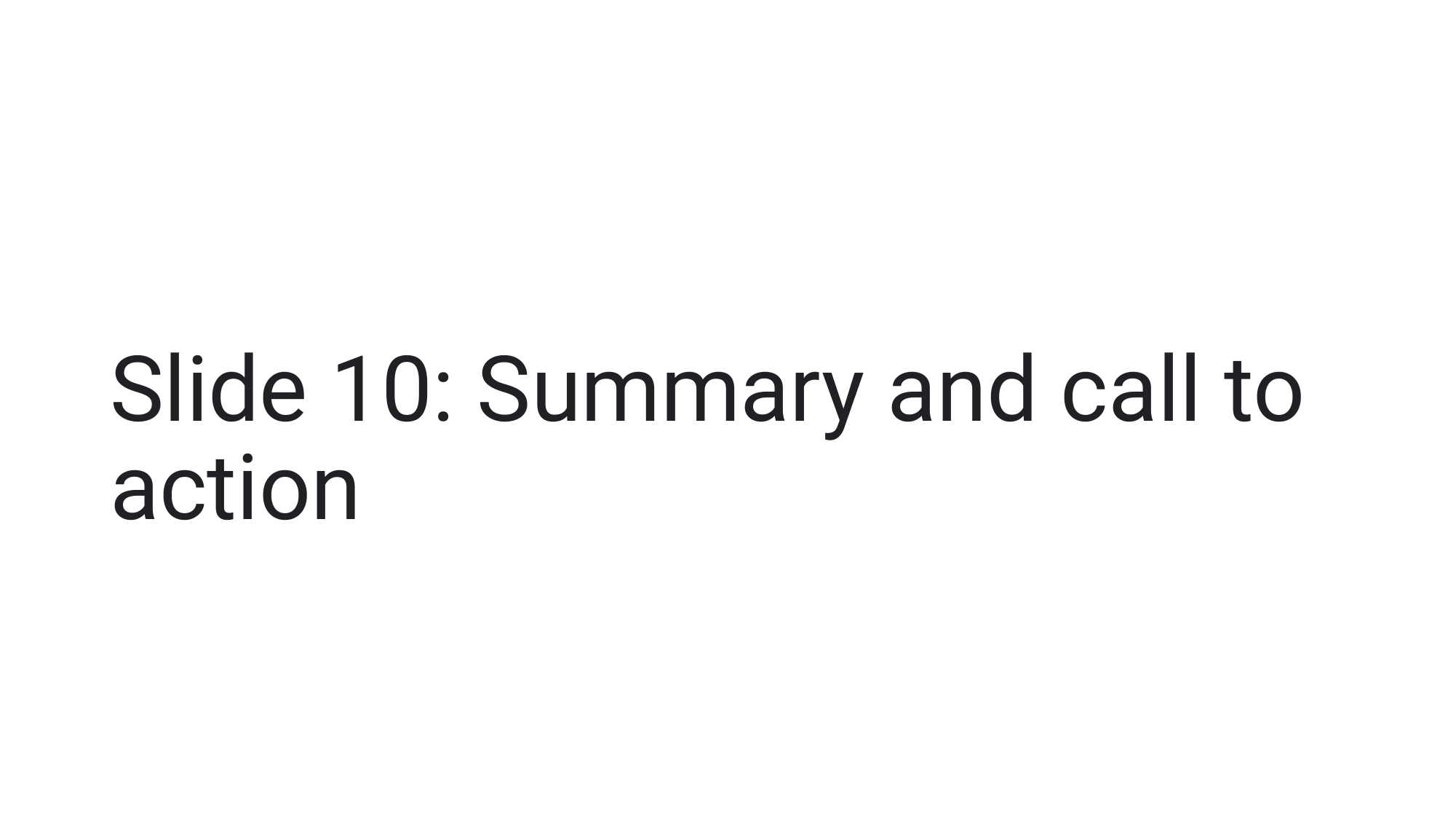

# Slide 10: Summary and call to action